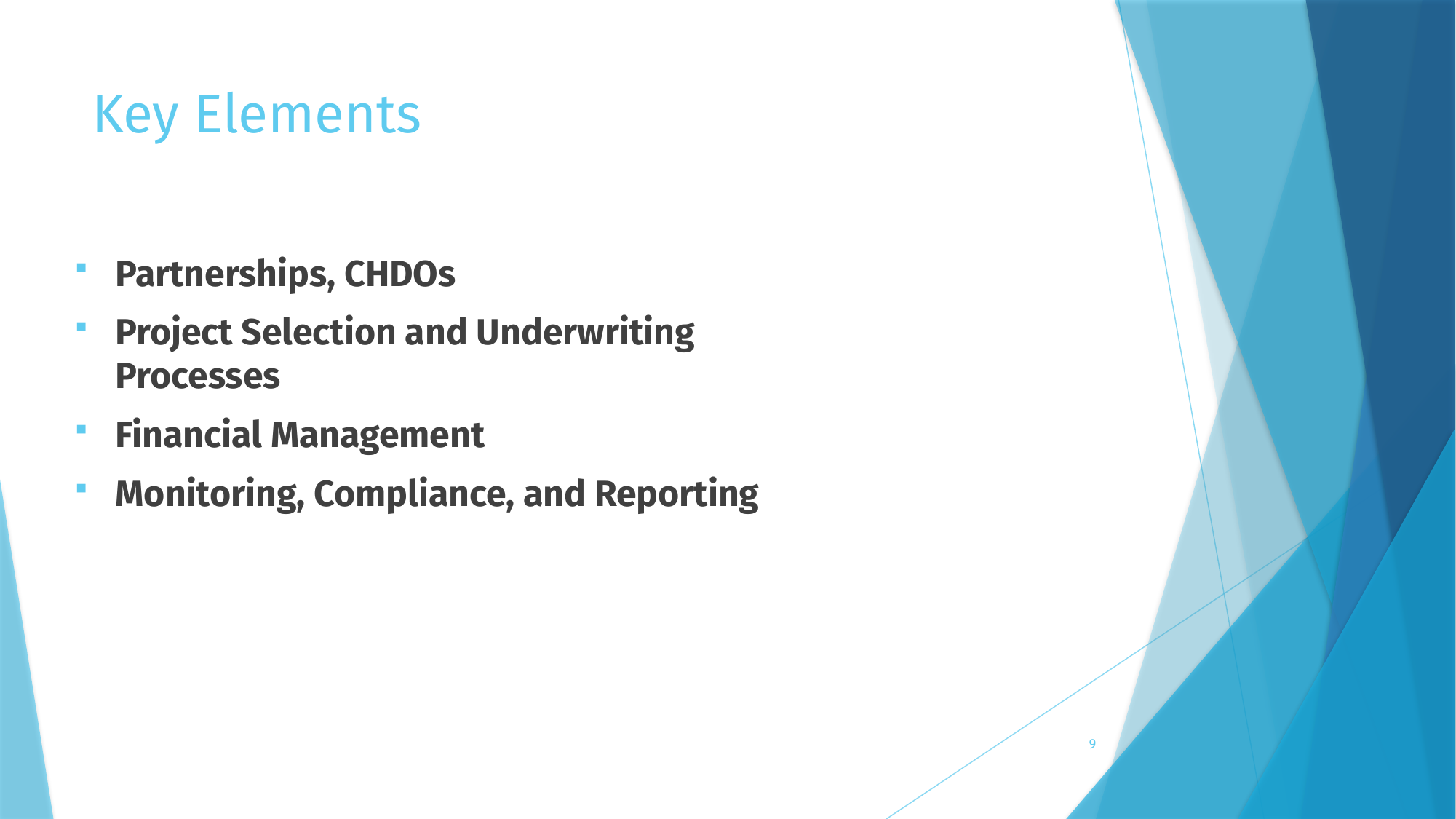

# Key Elements
Partnerships, CHDOs
Project Selection and Underwriting
Processes
Financial Management
Monitoring, Compliance, and Reporting

9